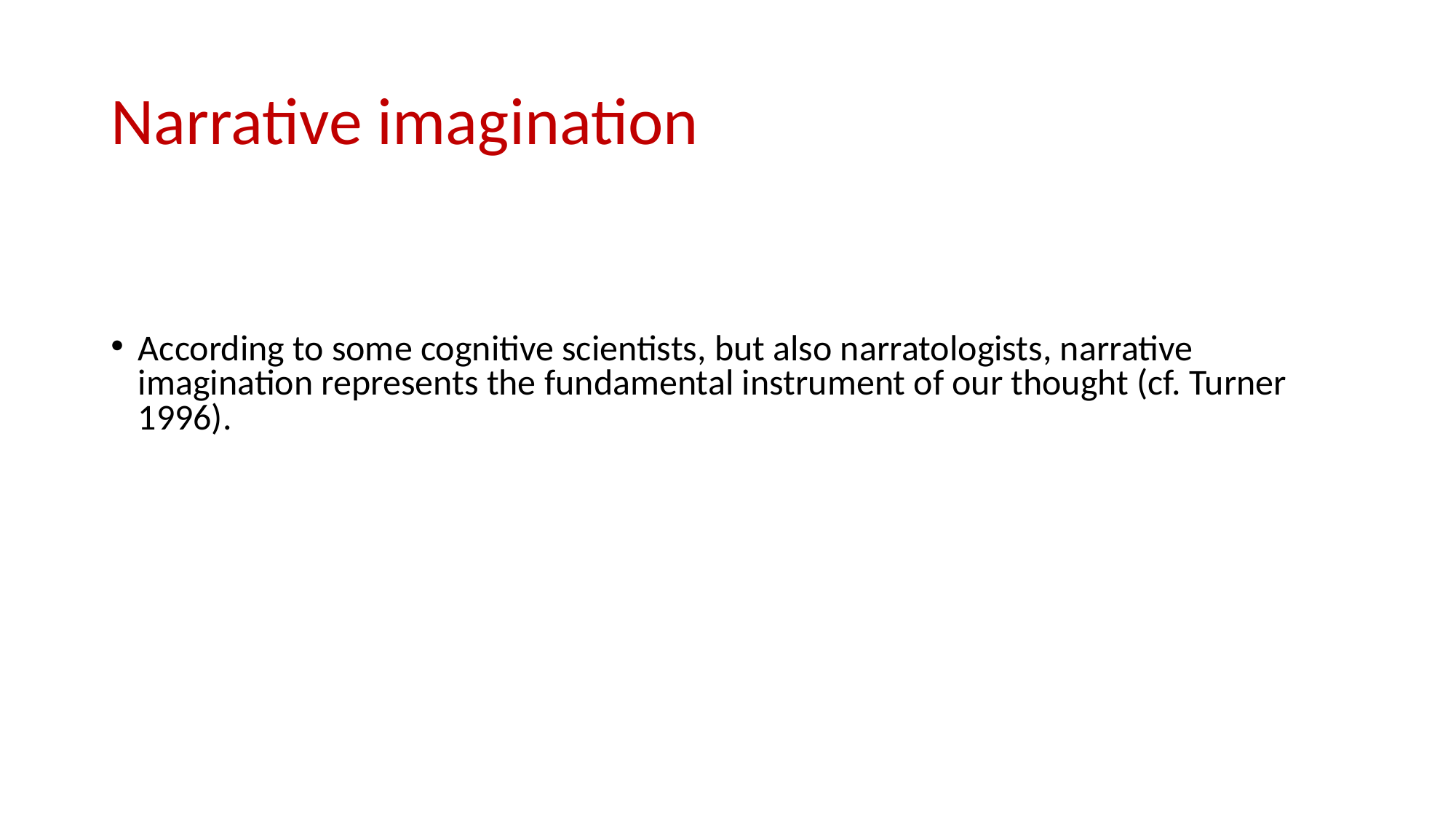

# Narrative imagination

According to some cognitive scientists, but also narratologists, narrative imagination represents the fundamental instrument of our thought (cf. Turner 1996).